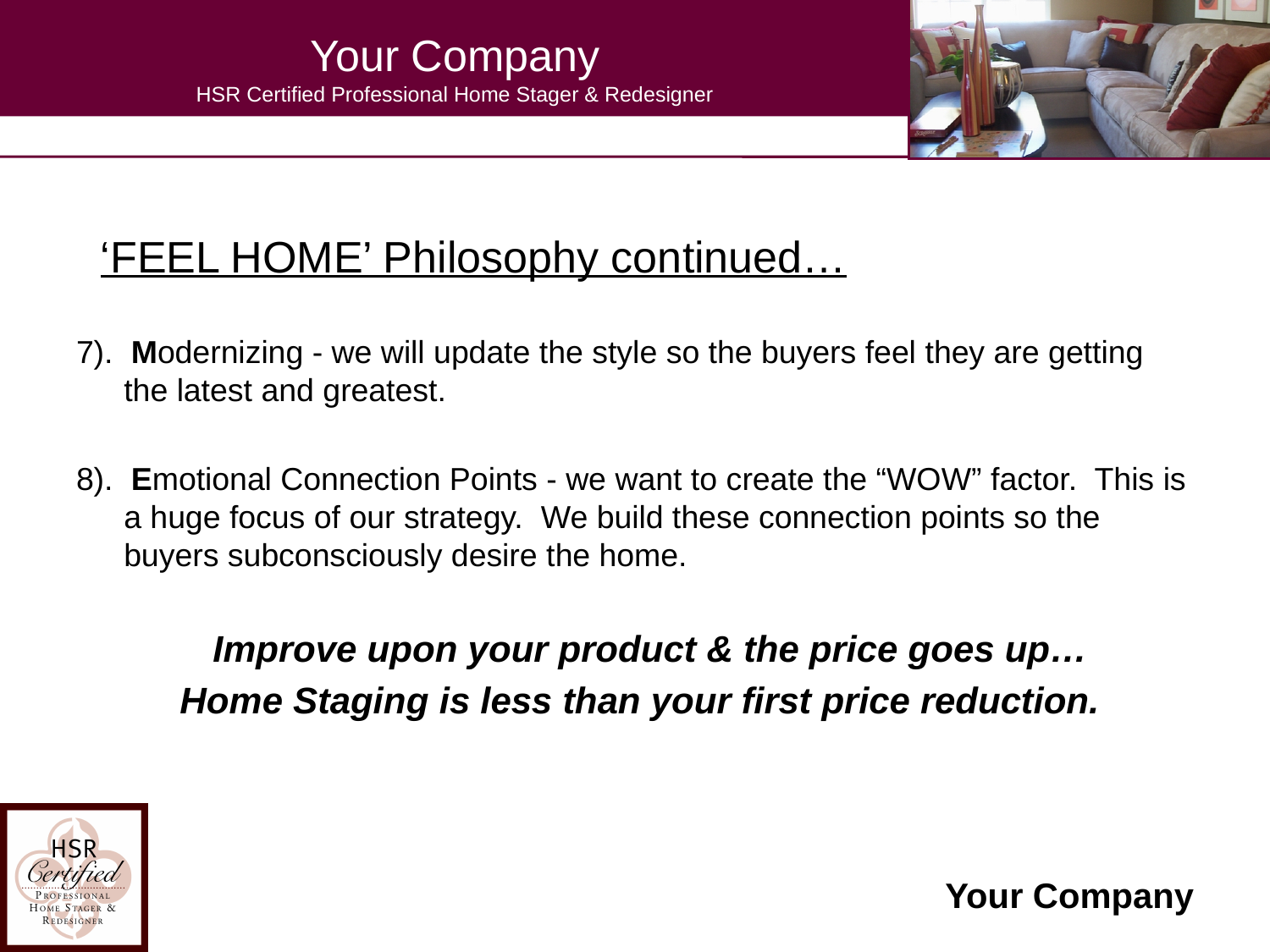

# Your Company HSR Certified Professional Home Stager & Redesigner
  ‘FEEL HOME’ Philosophy continued…

7).  Modernizing - we will update the style so the buyers feel they are getting the latest and greatest.

8).  Emotional Connection Points - we want to create the “WOW” factor.  This is a huge focus of our strategy.  We build these connection points so the buyers subconsciously desire the home.

	          Improve upon your product & the price goes up…
          Home Staging is less than your first price reduction.